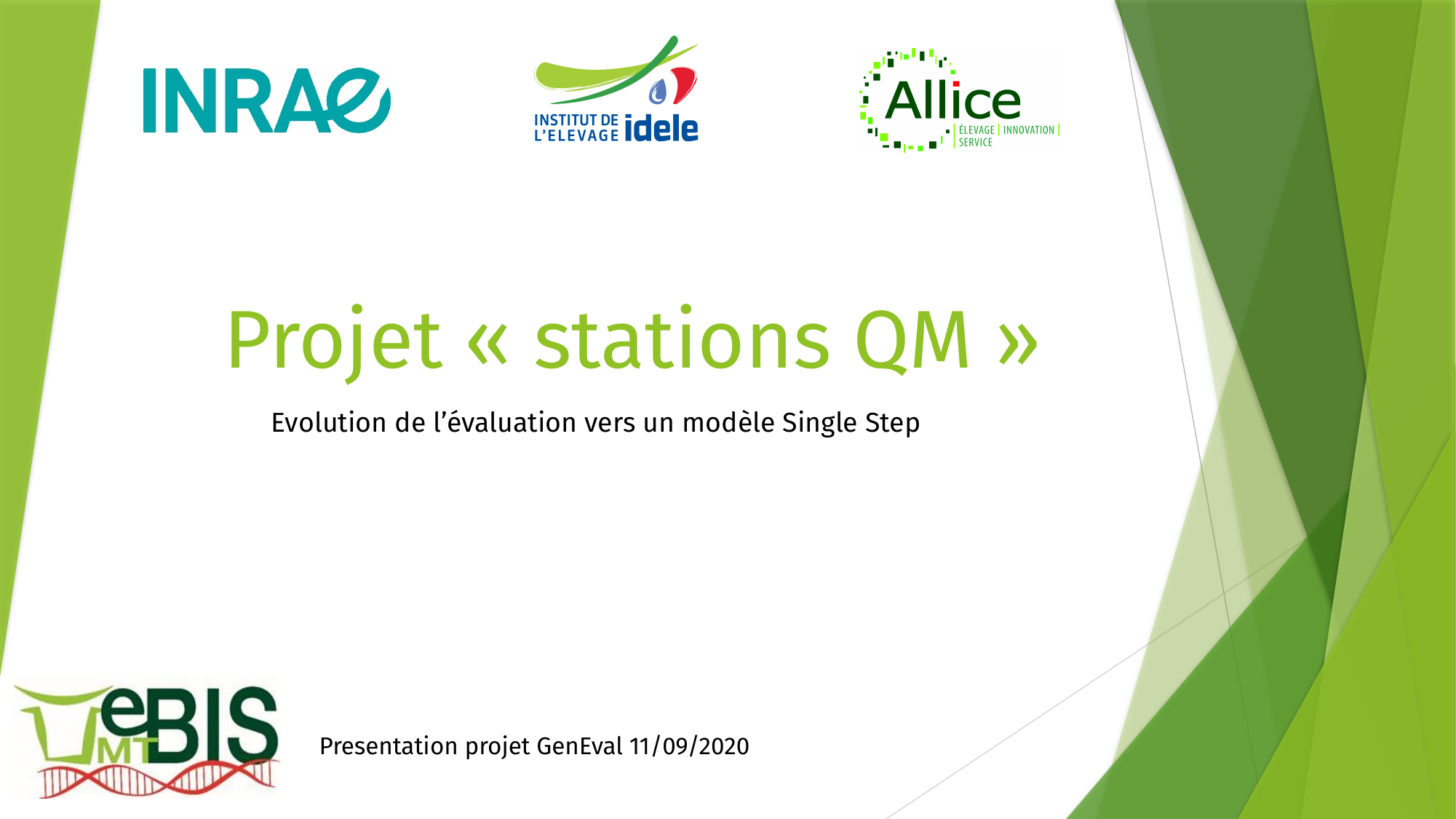

# Projet « stations QM »
Evolution de l’évaluation vers un modèle Single Step
Presentation projet GenEval 11/09/2020